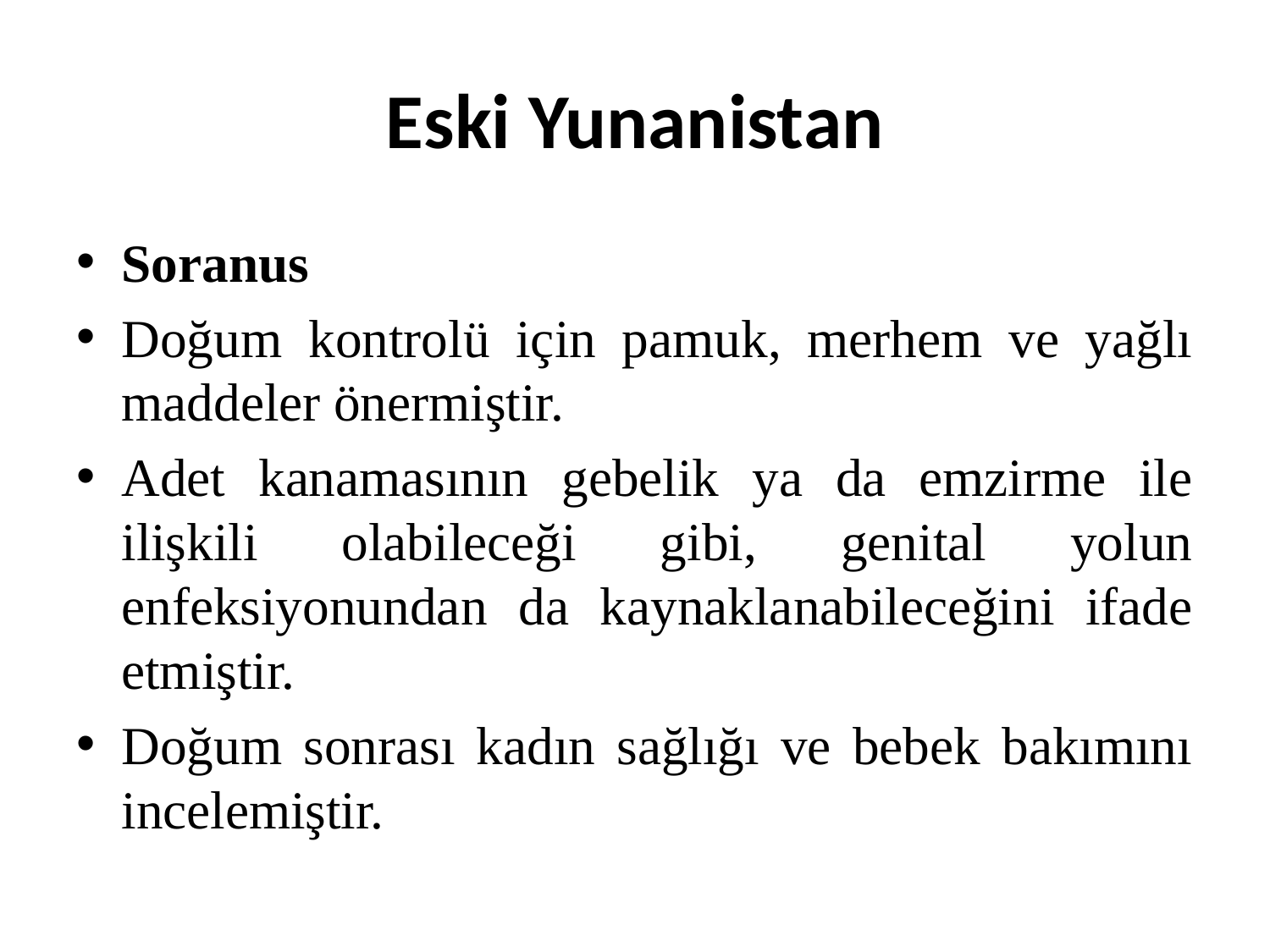

# Eski Yunanistan
Soranus
Doğum kontrolü için pamuk, merhem ve yağlı maddeler önermiştir.
Adet kanamasının gebelik ya da emzirme ile ilişkili olabileceği gibi, genital yolun enfeksiyonundan da kaynaklanabileceğini ifade etmiştir.
Doğum sonrası kadın sağlığı ve bebek bakımını incelemiştir.